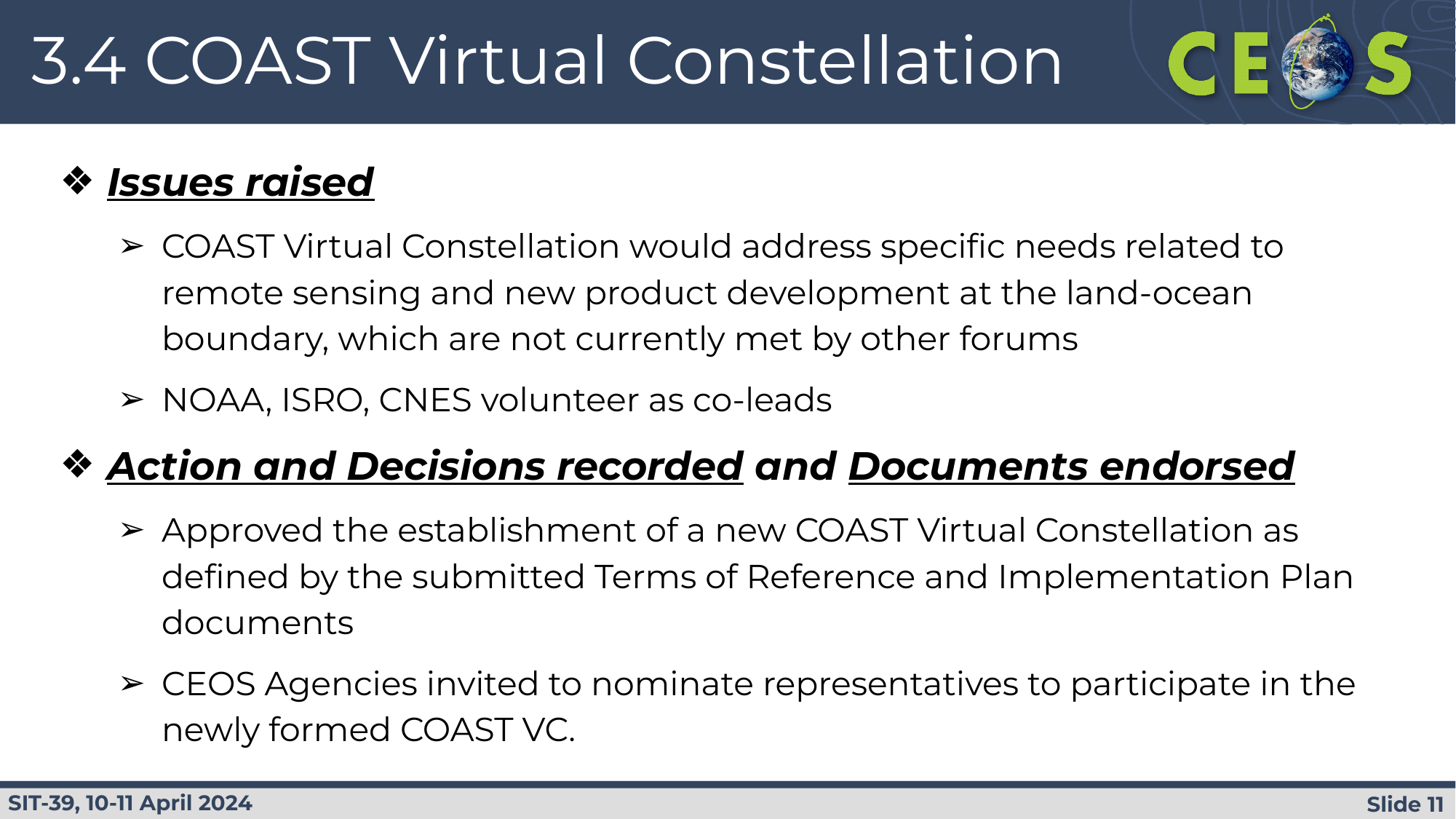

# 3.4 COAST Virtual Constellation
Issues raised
COAST Virtual Constellation would address specific needs related to remote sensing and new product development at the land-ocean boundary, which are not currently met by other forums
NOAA, ISRO, CNES volunteer as co-leads
Action and Decisions recorded and Documents endorsed
Approved the establishment of a new COAST Virtual Constellation as defined by the submitted Terms of Reference and Implementation Plan documents
CEOS Agencies invited to nominate representatives to participate in the newly formed COAST VC.